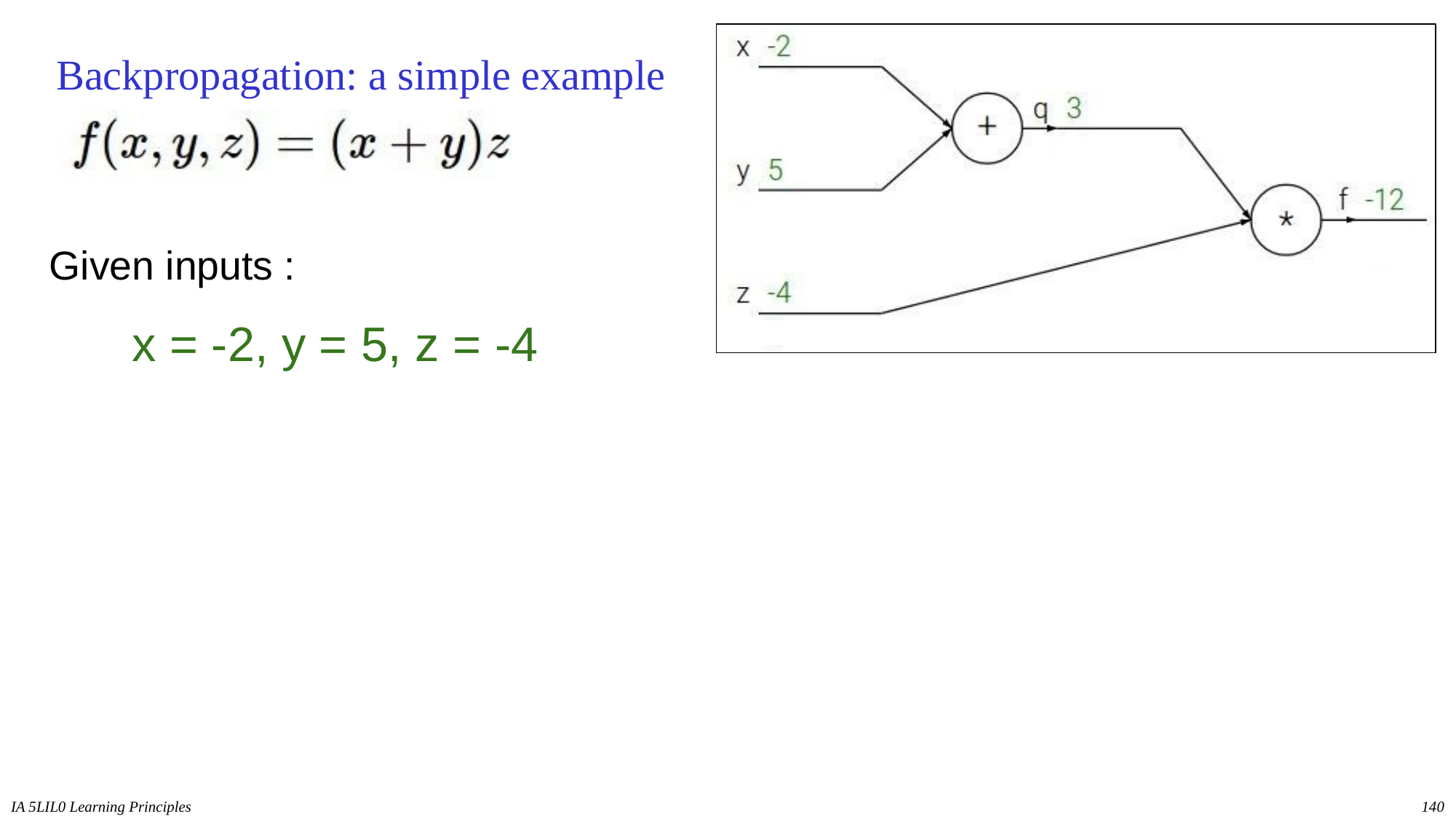

# Backpropagation: a simple example

Given inputs :
x = -2, y = 5, z = -4

IA 5LIL0 Learning Principles
140